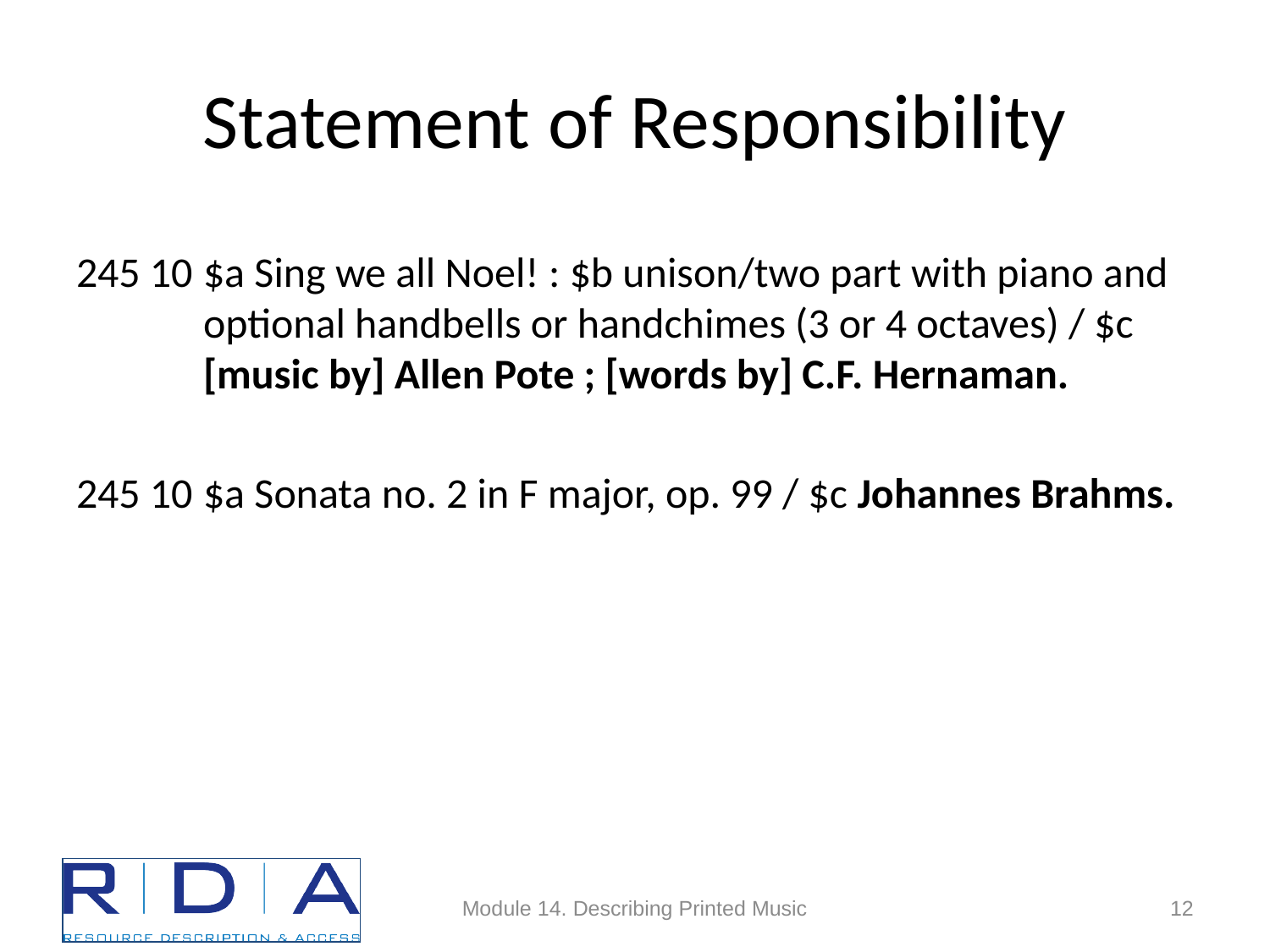

# Statement of Responsibility

245 10	$a Sing we all Noel! : $b unison/two part with piano and optional handbells or handchimes (3 or 4 octaves) / $c [music by] Allen Pote ; [words by] C.F. Hernaman.

245 10 	$a Sonata no. 2 in F major, op. 99 / $c Johannes Brahms.
Module 14. Describing Printed Music
12